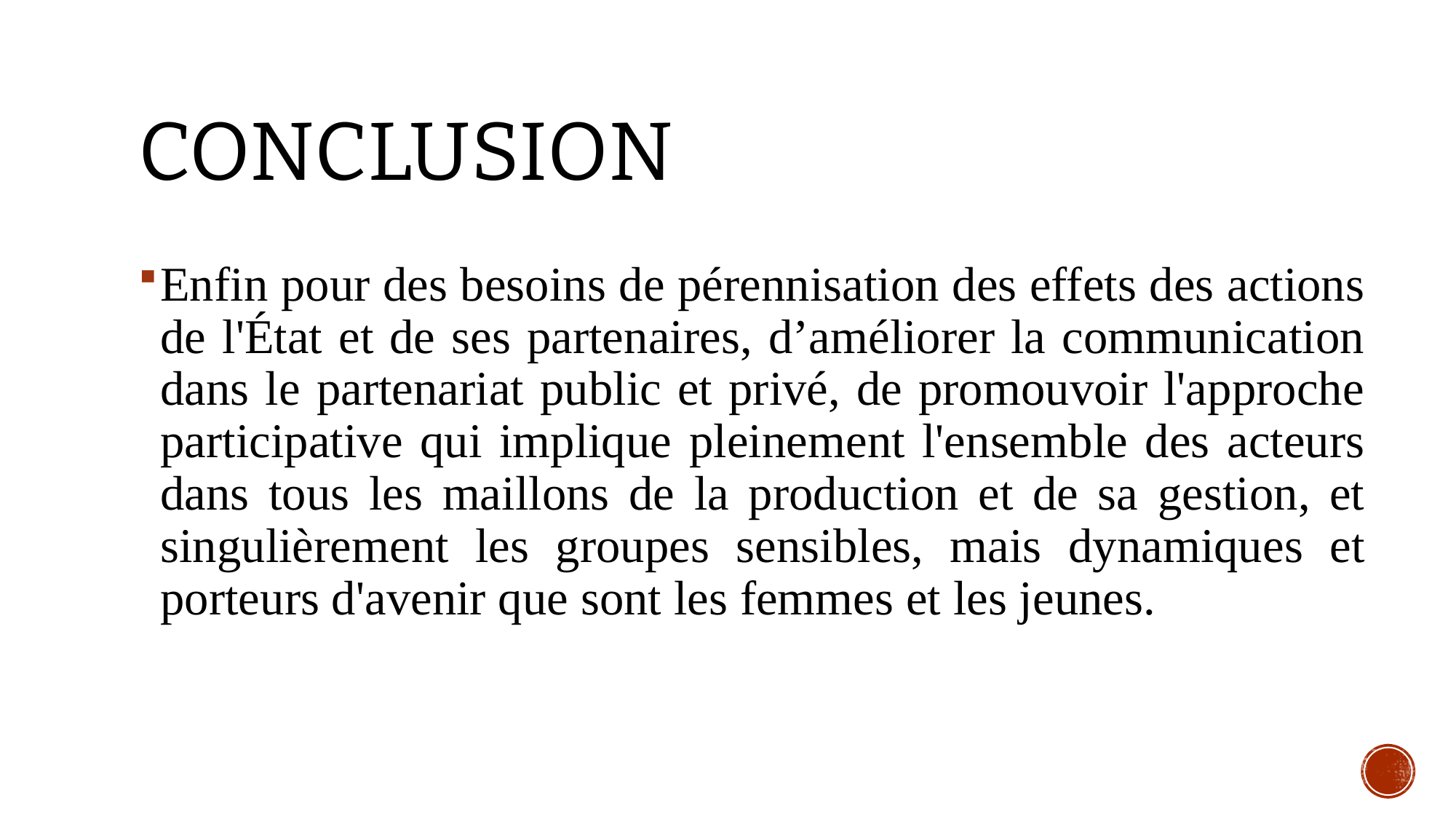

# conclusion
Enfin pour des besoins de pérennisation des effets des actions de l'État et de ses partenaires, d’améliorer la communication dans le partenariat public et privé, de promouvoir l'approche participative qui implique pleinement l'ensemble des acteurs dans tous les maillons de la production et de sa gestion, et singulièrement les groupes sensibles, mais dynamiques et porteurs d'avenir que sont les femmes et les jeunes.